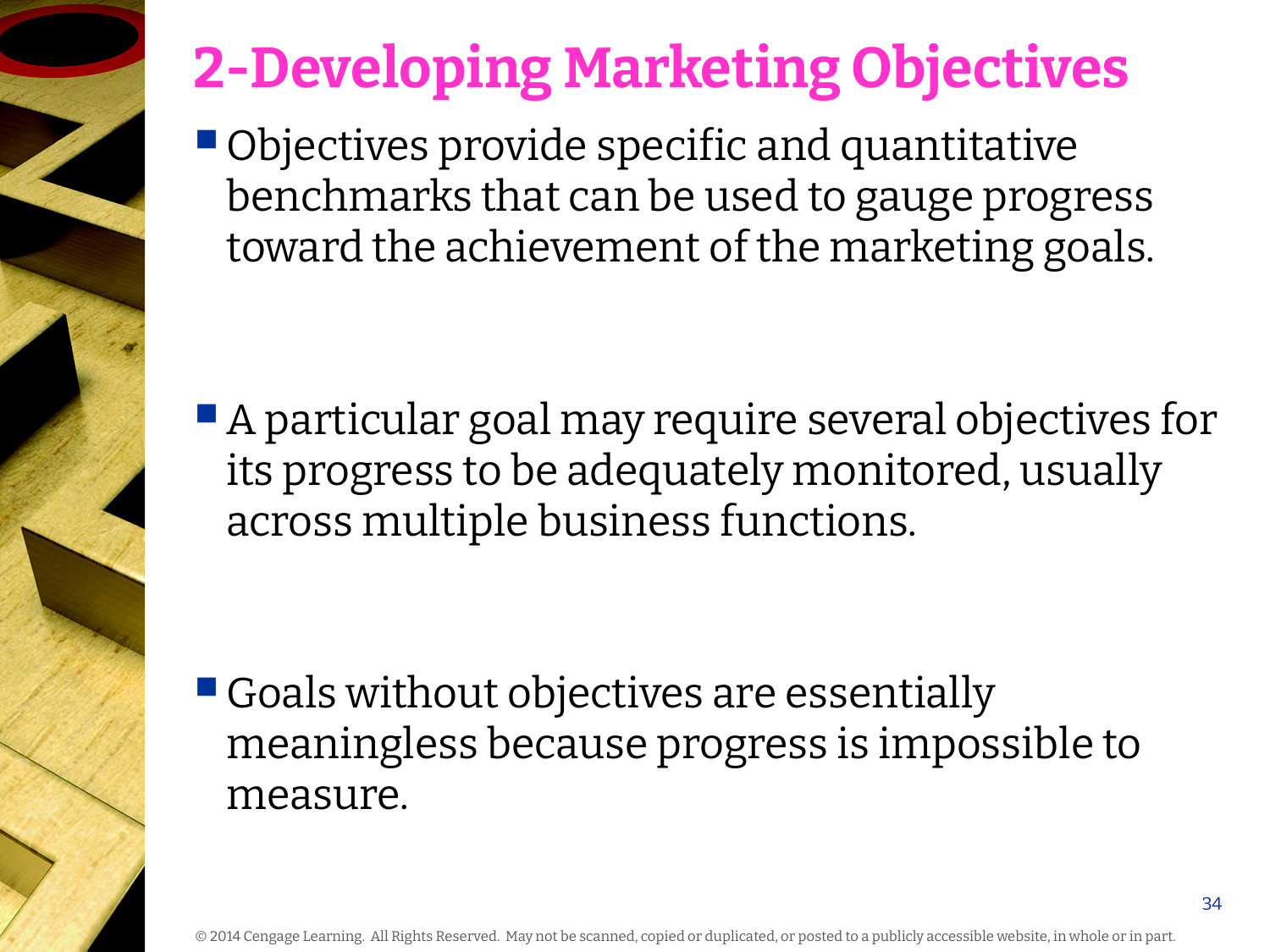

# 2-Developing Marketing Objectives
Objectives provide specific and quantitative benchmarks that can be used to gauge progress toward the achievement of the marketing goals.

A particular goal may require several objectives for its progress to be adequately monitored, usually across multiple business functions.

Goals without objectives are essentially meaningless because progress is impossible to measure.

34